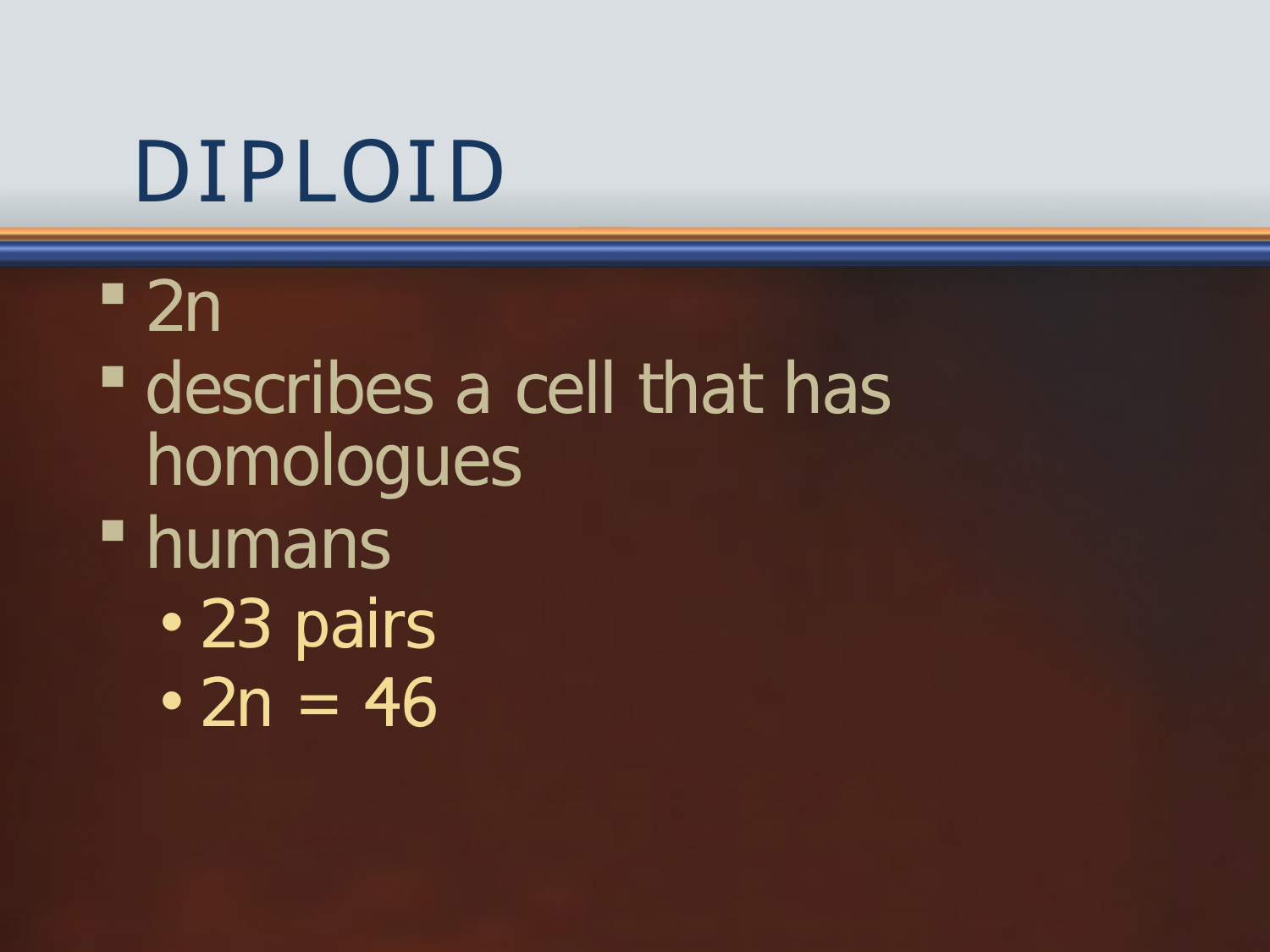

# Diploid
2n
describes a cell that has homologues
humans
23 pairs
2n = 46